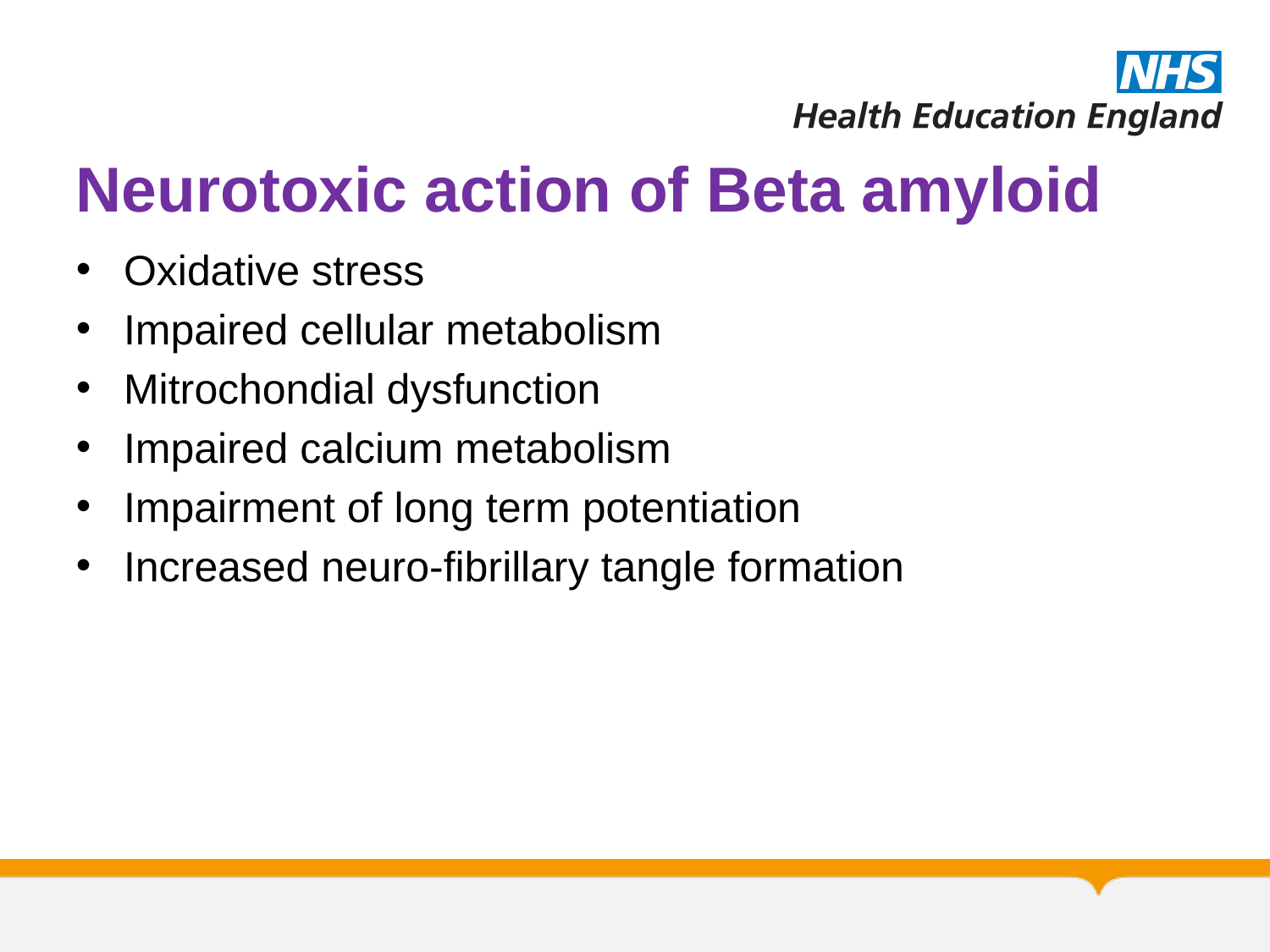

# Neurotoxic action of Beta amyloid
Oxidative stress
Impaired cellular metabolism
Mitrochondial dysfunction
Impaired calcium metabolism
Impairment of long term potentiation
Increased neuro-fibrillary tangle formation